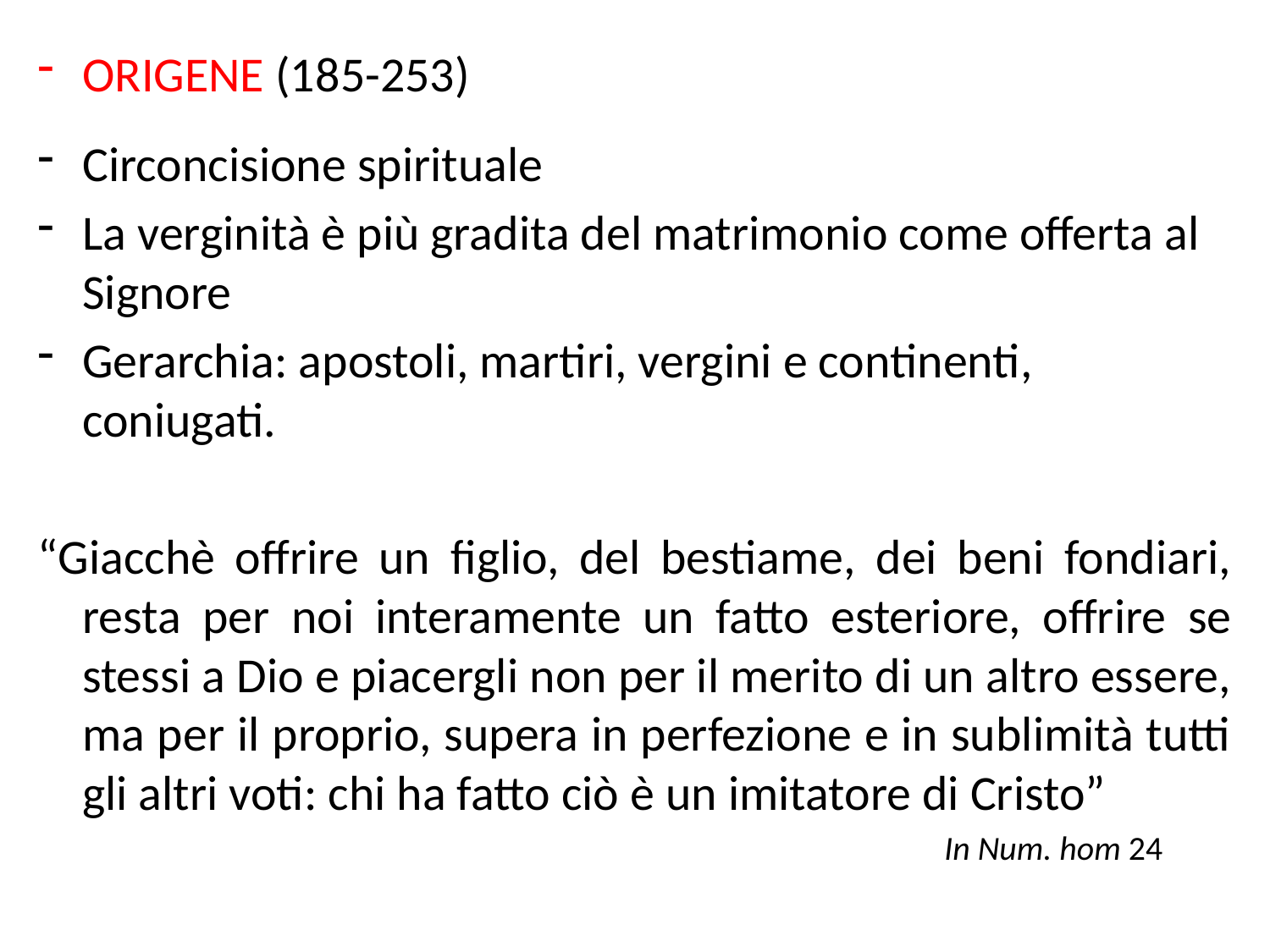

ORIGENE (185-253)

Circoncisione spirituale
La verginità è più gradita del matrimonio come offerta al Signore
Gerarchia: apostoli, martiri, vergini e continenti, coniugati.

“Giacchè offrire un figlio, del bestiame, dei beni fondiari, resta per noi interamente un fatto esteriore, offrire se stessi a Dio e piacergli non per il merito di un altro essere, ma per il proprio, supera in perfezione e in sublimità tutti gli altri voti: chi ha fatto ciò è un imitatore di Cristo”
                                                                                                                       In Num. hom 24